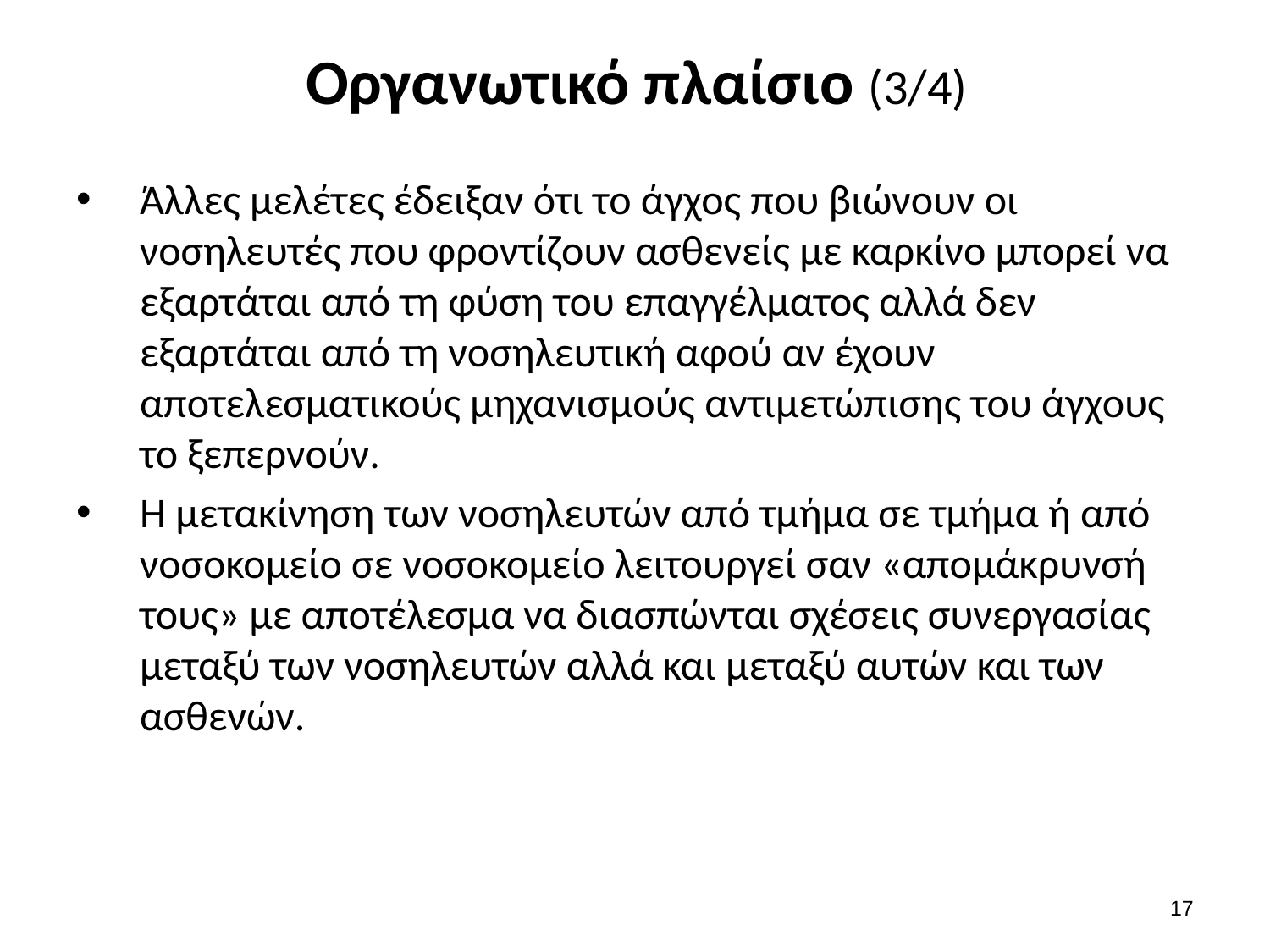

# Οργανωτικό πλαίσιο (3/4)
Άλλες μελέτες έδειξαν ότι το άγχος που βιώνουν οι νοσηλευτές που φροντίζουν ασθενείς με καρκίνο μπορεί να εξαρτάται από τη φύση του επαγγέλματος αλλά δεν εξαρτάται από τη νοσηλευτική αφού αν έχουν αποτελεσματικούς μηχανισμούς αντιμετώπισης του άγχους το ξεπερνούν.
Η μετακίνηση των νοσηλευτών από τμήμα σε τμήμα ή από νοσοκομείο σε νοσοκομείο λειτουργεί σαν «απομάκρυνσή τους» με αποτέλεσμα να διασπώνται σχέσεις συνεργασίας μεταξύ των νοσηλευτών αλλά και μεταξύ αυτών και των ασθενών.
17